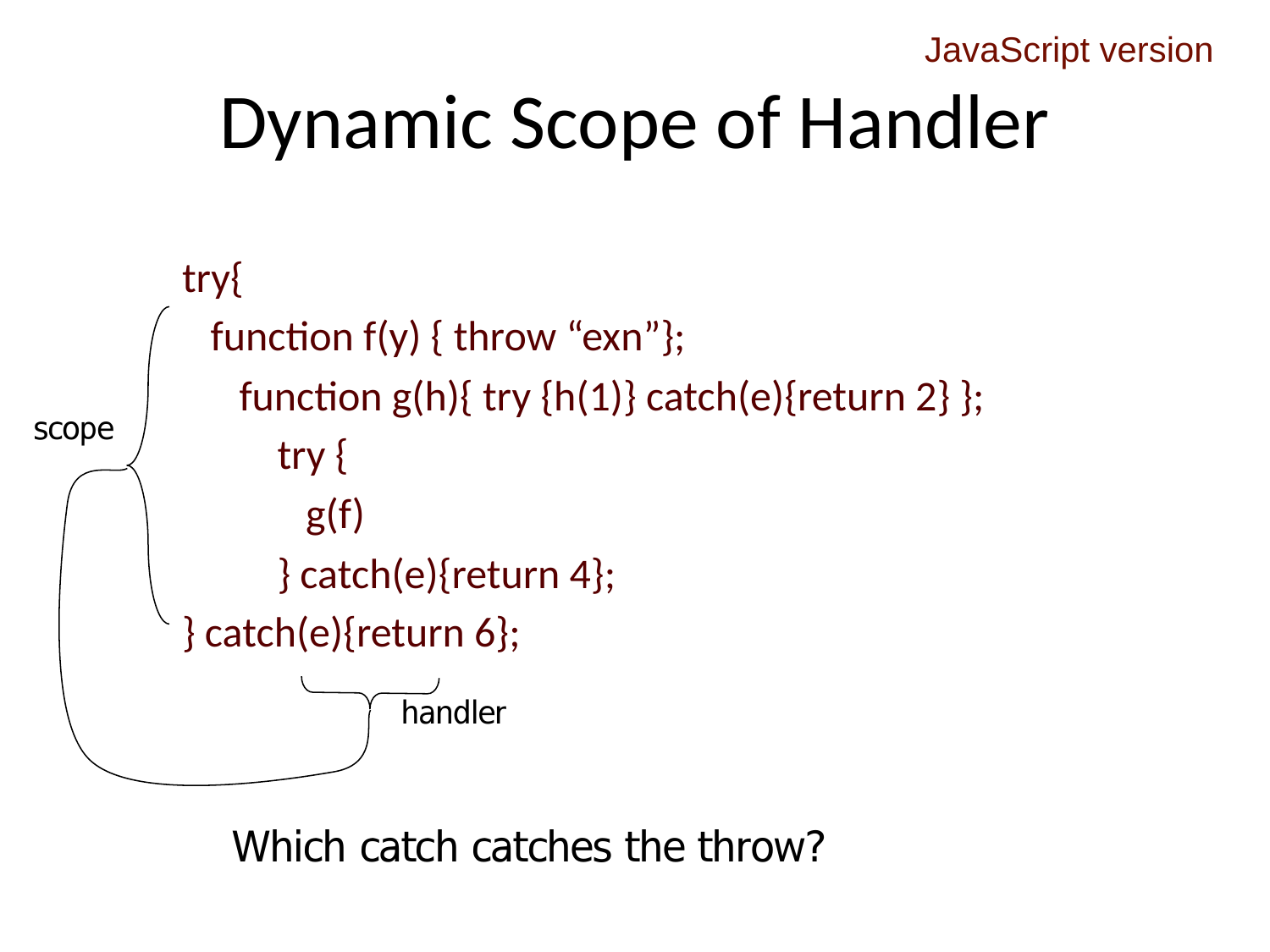

JavaScript version
# Dynamic Scope of Handler
try{
   function f(y) { throw “exn”};
      function g(h){ try {h(1)} catch(e){return 2} };
          try {
             g(f)
          } catch(e){return 4};
} catch(e){return 6};

scope

handler
Which catch catches the throw?